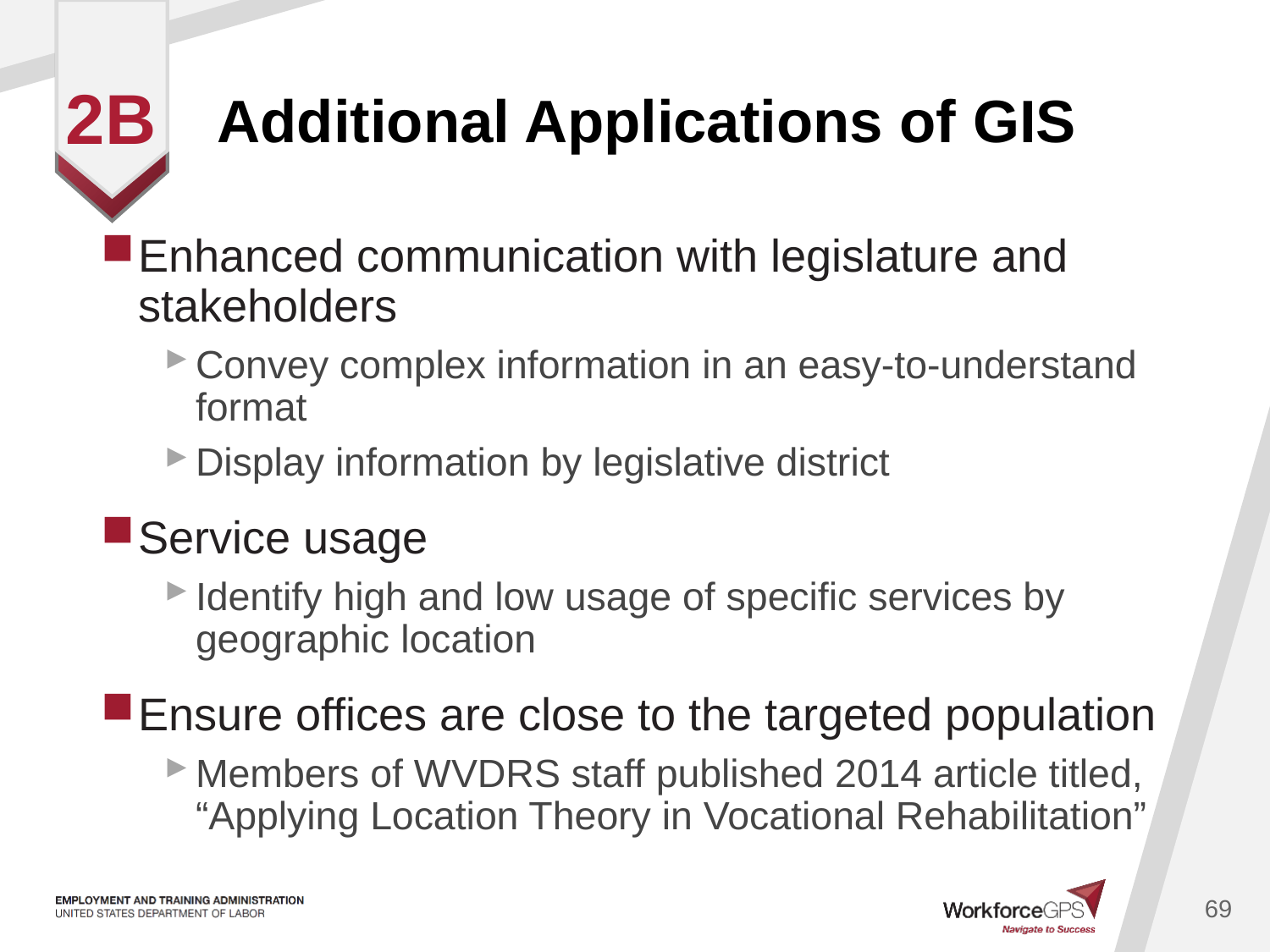

# Additional Applications of GIS
2b
Enhanced communication with legislature and stakeholders
Convey complex information in an easy-to-understand format
Display information by legislative district
Service usage
Identify high and low usage of specific services by geographic location
Ensure offices are close to the targeted population
Members of WVDRS staff published 2014 article titled, “Applying Location Theory in Vocational Rehabilitation”

69